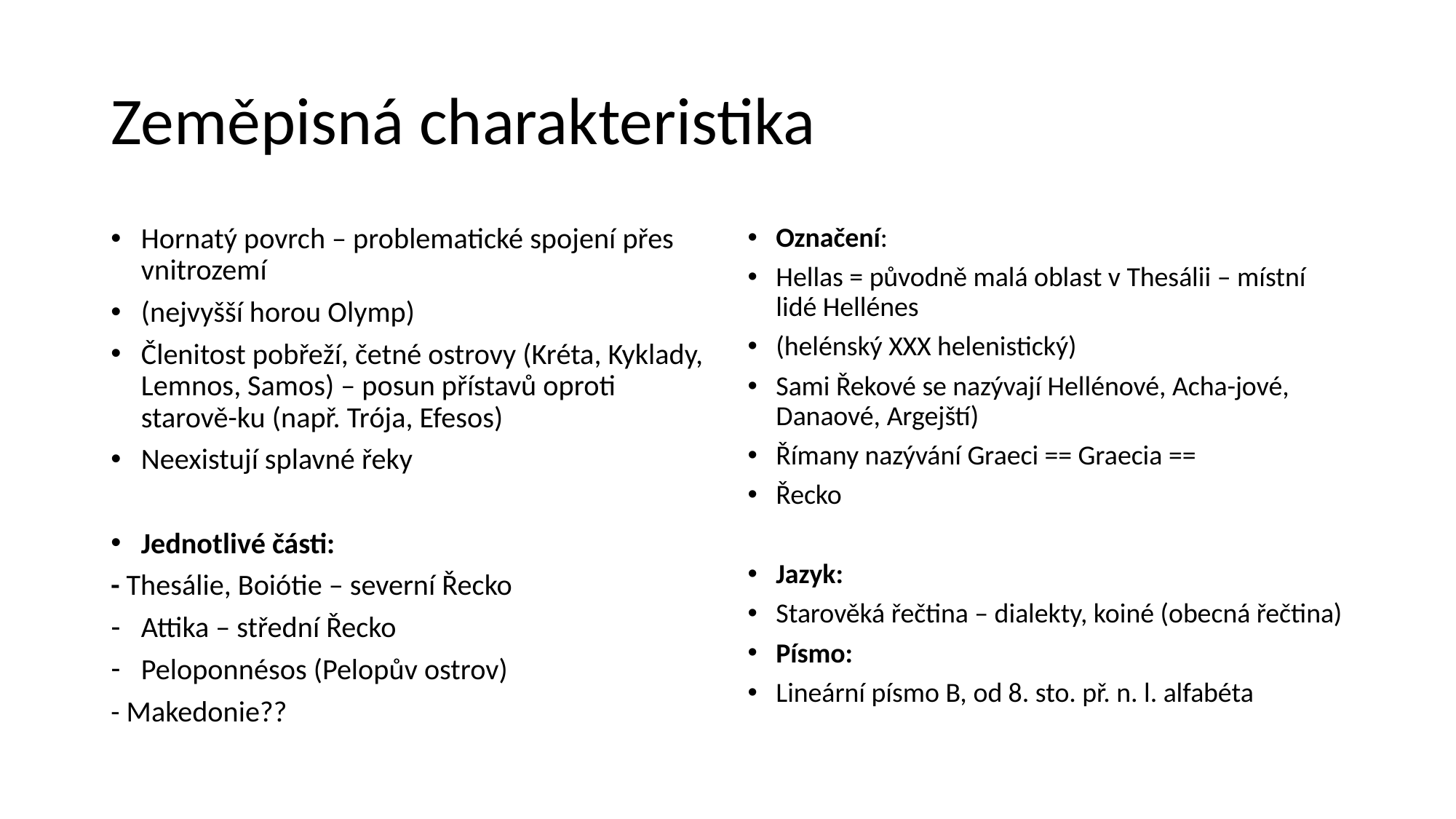

# Zeměpisná charakteristika
Hornatý povrch – problematické spojení přes vnitrozemí
(nejvyšší horou Olymp)
Členitost pobřeží, četné ostrovy (Kréta, Kyklady, Lemnos, Samos) – posun přístavů oproti starově-ku (např. Trója, Efesos)
Neexistují splavné řeky

Jednotlivé části:
- Thesálie, Boiótie – severní Řecko
Attika – střední Řecko
Peloponnésos (Pelopův ostrov)
- Makedonie??

Označení:
Hellas = původně malá oblast v Thesálii – místní lidé Hellénes
(helénský XXX helenistický)
Sami Řekové se nazývají Hellénové, Acha-jové, Danaové, Argejští)
Římany nazývání Graeci == Graecia ==
Řecko

Jazyk:
Starověká řečtina – dialekty, koiné (obecná řečtina)
Písmo:
Lineární písmo B, od 8. sto. př. n. l. alfabéta